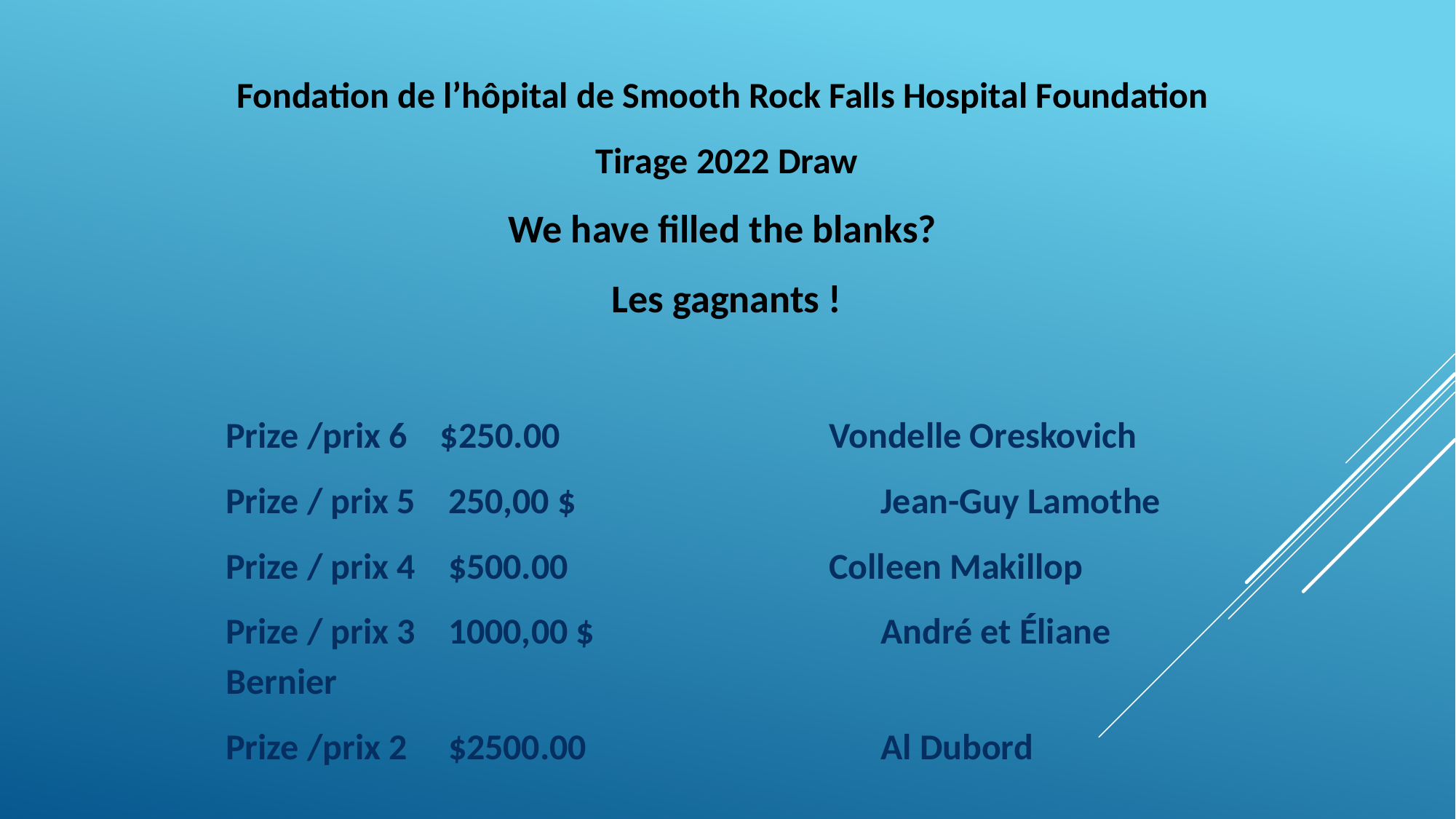

Fondation de l’hôpital de Smooth Rock Falls Hospital Foundation
Tirage 2022 Draw
We have filled the blanks?
 Les gagnants !

Prize /prix 6    $250.00 		       Vondelle Oreskovich
Prize / prix 5    250,00 $			Jean-Guy Lamothe
Prize / prix 4    $500.00		       Colleen Makillop
Prize / prix 3    1000,00 $			André et Éliane Bernier
Prize /prix 2     $2500.00 			Al Dubord